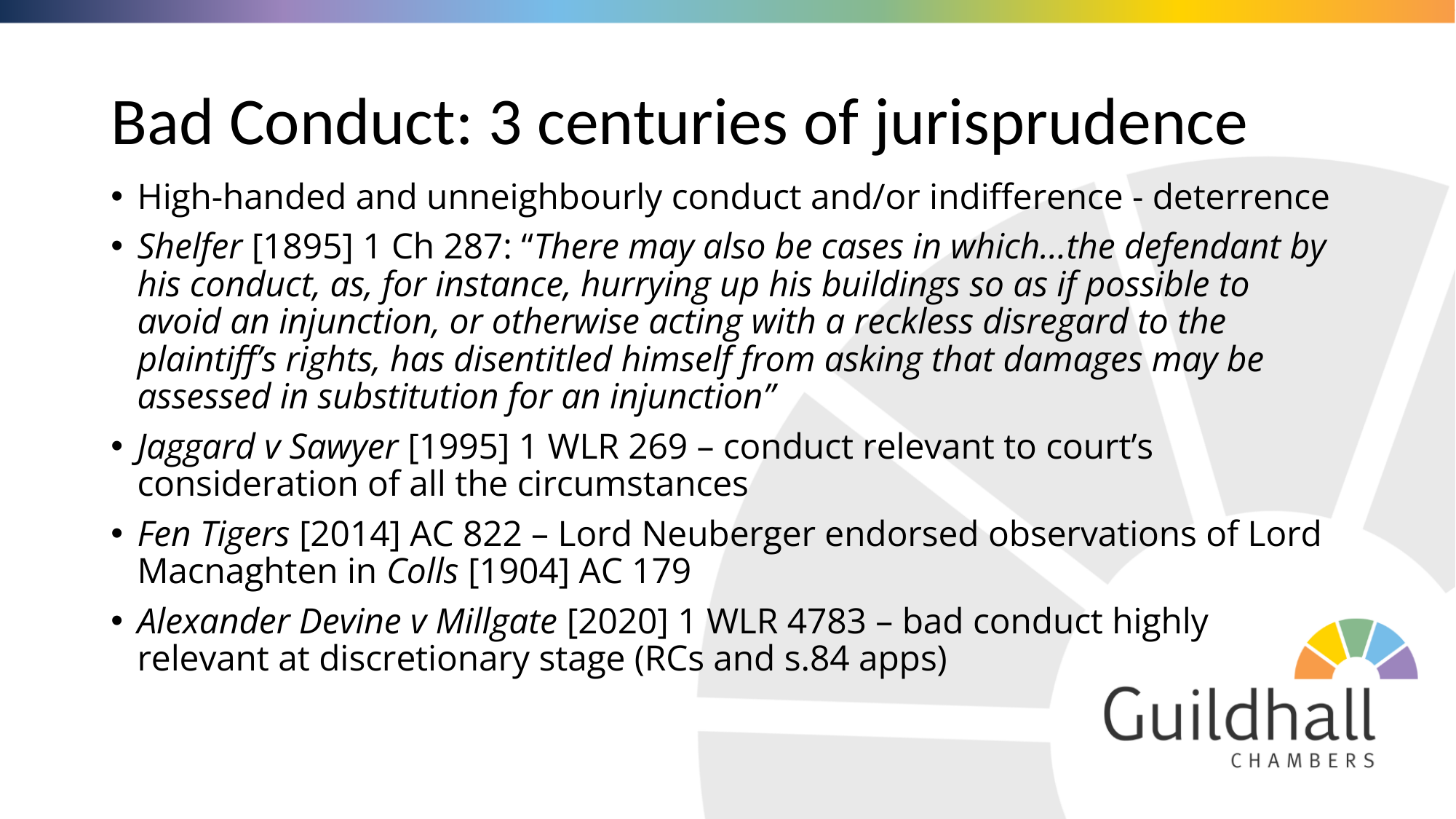

# Bad Conduct: 3 centuries of jurisprudence
High-handed and unneighbourly conduct and/or indifference - deterrence
Shelfer [1895] 1 Ch 287: “There may also be cases in which…the defendant by his conduct, as, for instance, hurrying up his buildings so as if possible to avoid an injunction, or otherwise acting with a reckless disregard to the plaintiff’s rights, has disentitled himself from asking that damages may be assessed in substitution for an injunction”
Jaggard v Sawyer [1995] 1 WLR 269 – conduct relevant to court’s consideration of all the circumstances
Fen Tigers [2014] AC 822 – Lord Neuberger endorsed observations of Lord Macnaghten in Colls [1904] AC 179
Alexander Devine v Millgate [2020] 1 WLR 4783 – bad conduct highly relevant at discretionary stage (RCs and s.84 apps)